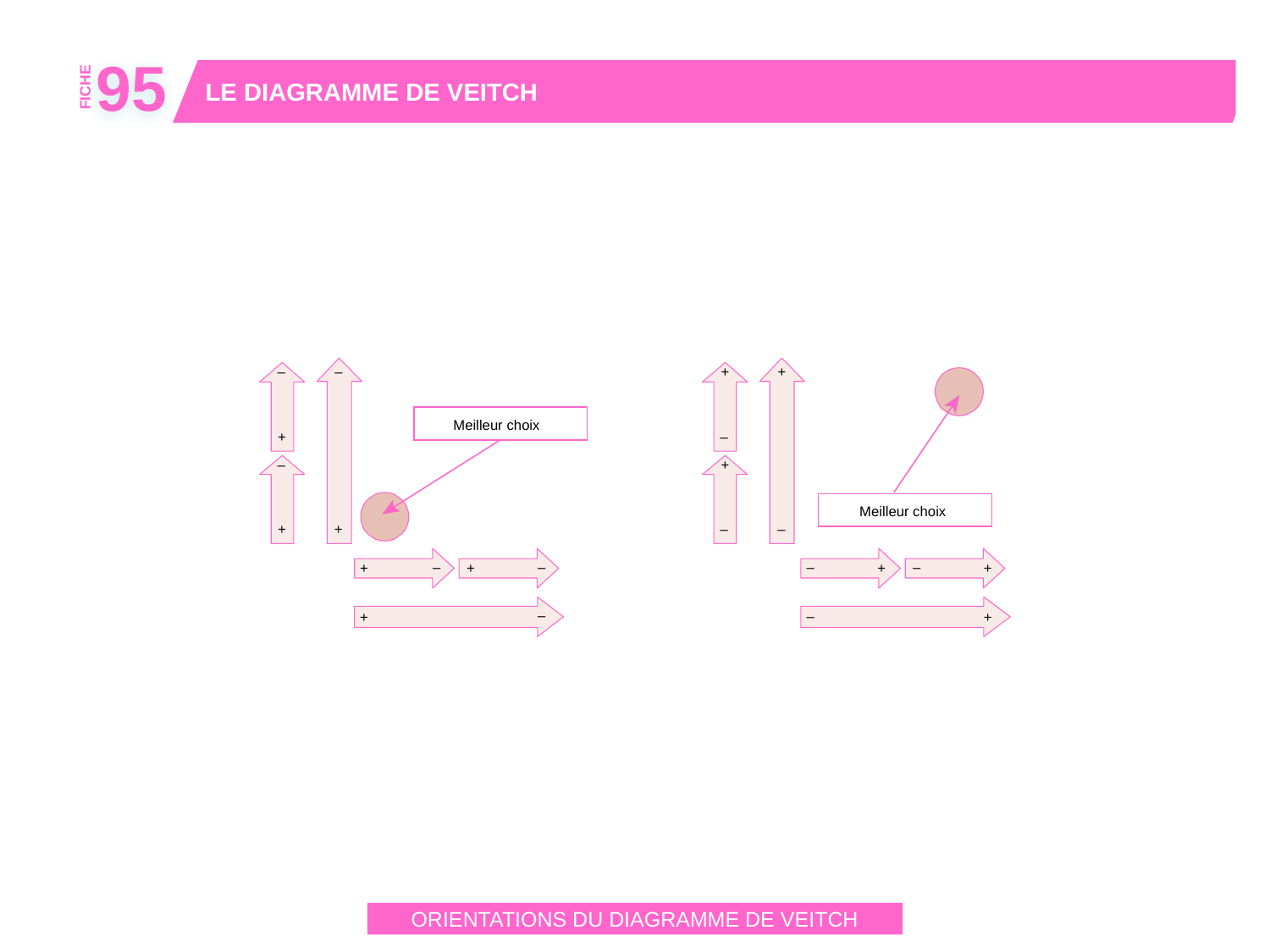

95

LE DIAGRAMME DE VEITCH
FICHE

–
–
+
+

Meilleur choix
+
–

–
+

Meilleur choix
+
+
–
–

–
–
–
–
+
+
+
+

–
–
+
+
ORIENTATIONS DU DIAGRAMME DE VEITCH